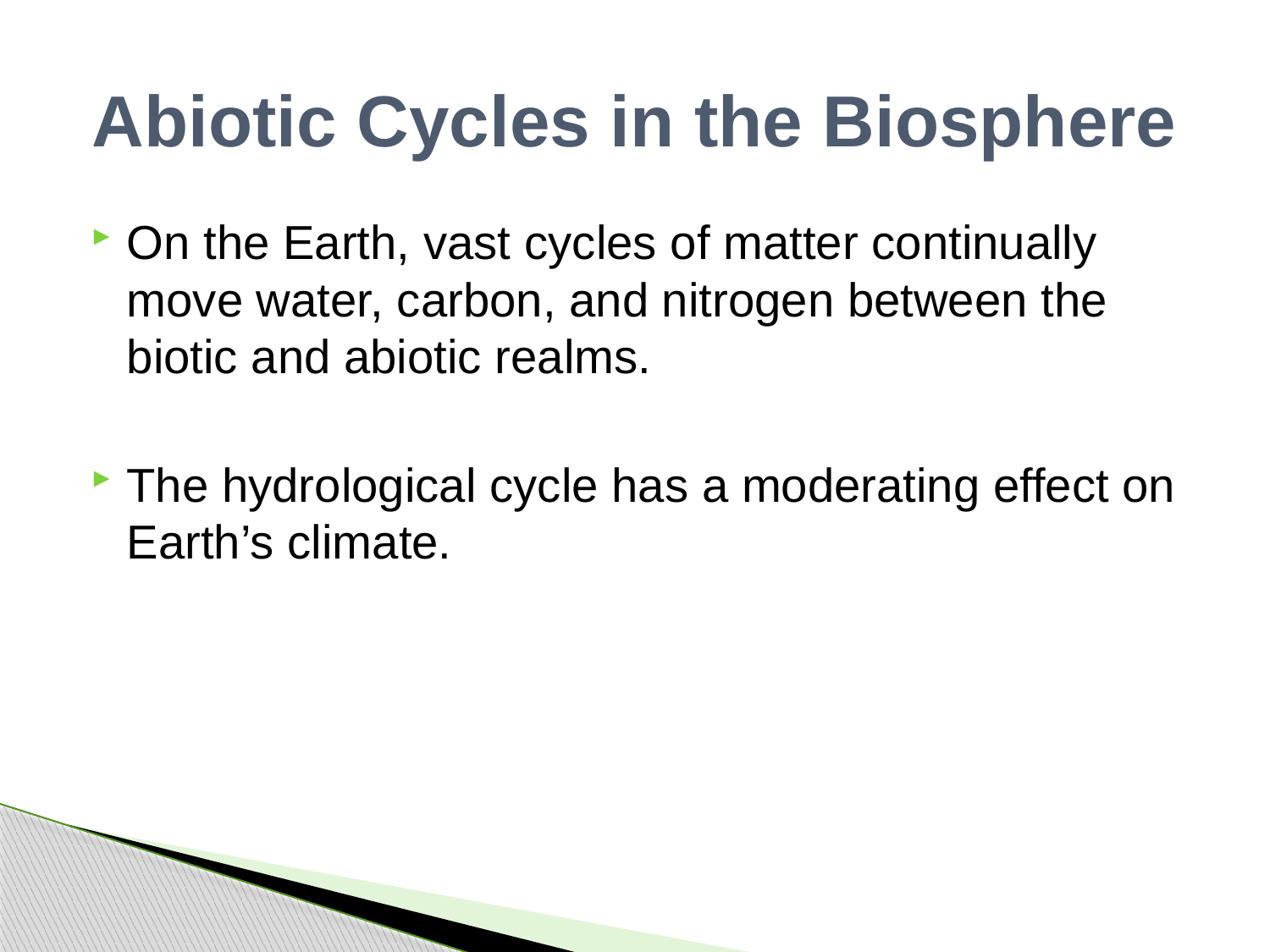

# Abiotic Cycles in the Biosphere
On the Earth, vast cycles of matter continually move water, carbon, and nitrogen between the biotic and abiotic realms.

The hydrological cycle has a moderating effect on Earth’s climate.